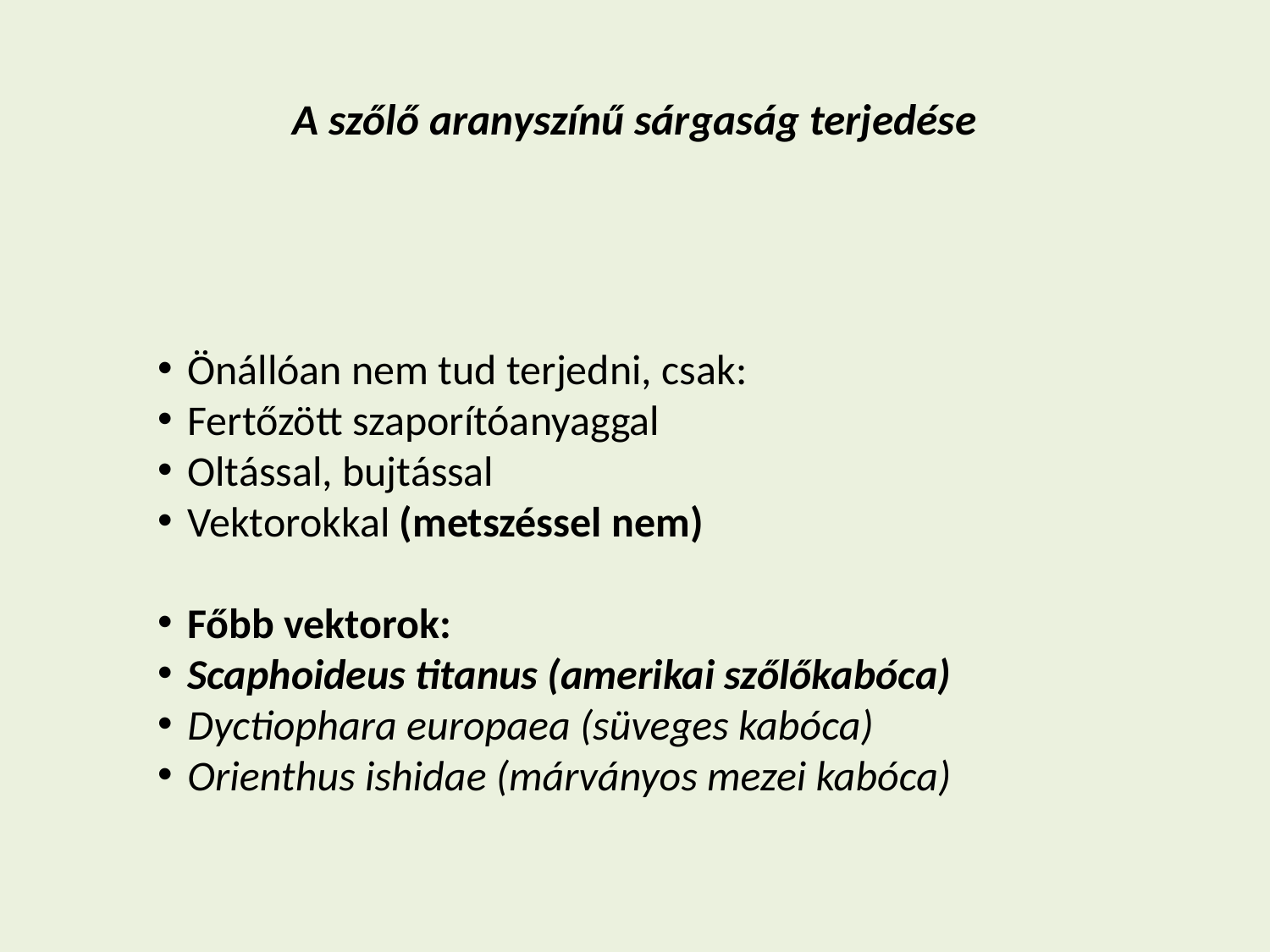

# A szőlő aranyszínű sárgaság terjedése
Önállóan nem tud terjedni, csak:
Fertőzött szaporítóanyaggal
Oltással, bujtással
Vektorokkal (metszéssel nem)

Főbb vektorok:
Scaphoideus titanus (amerikai szőlőkabóca)
Dyctiophara europaea (süveges kabóca)
Orienthus ishidae (márványos mezei kabóca)